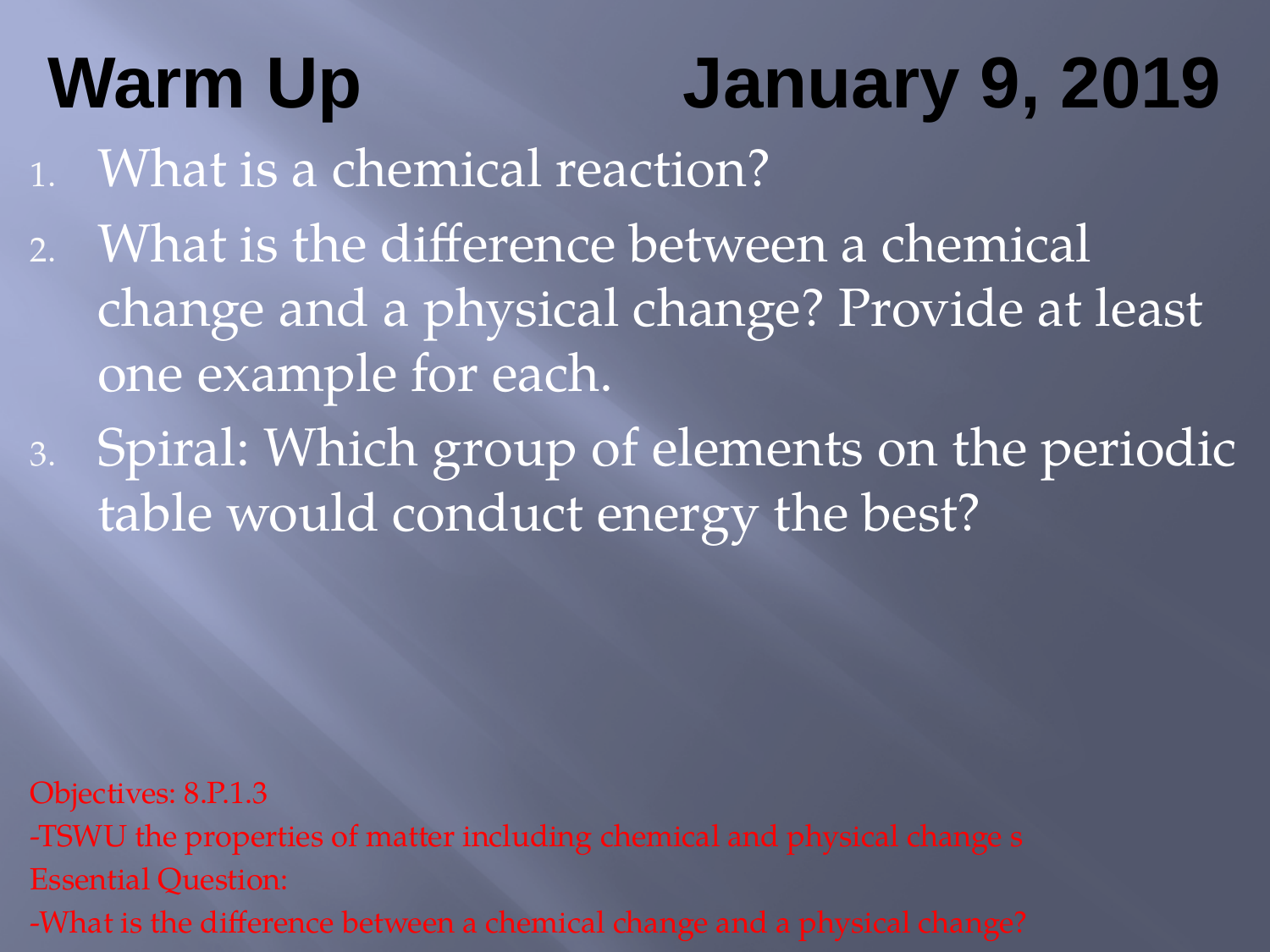

# Warm Up 			January 9, 2019
What is a chemical reaction?
What is the difference between a chemical change and a physical change? Provide at least one example for each.
Spiral: Which group of elements on the periodic table would conduct energy the best?

Objectives: 8.P.1.3
-TSWU the properties of matter including chemical and physical change s
Essential Question:
-What is the difference between a chemical change and a physical change?